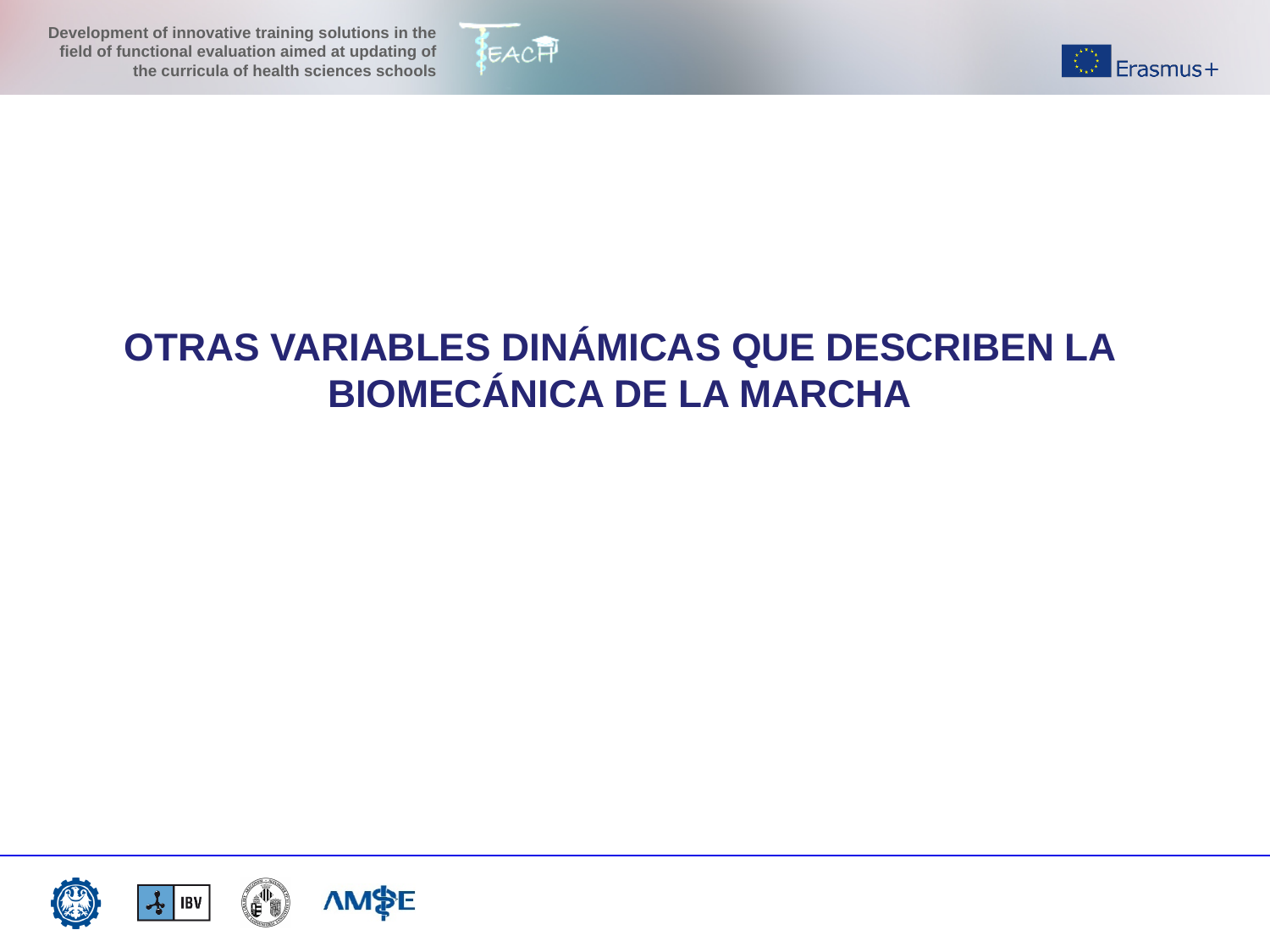

OTRAS VARIABLES DINÁMICAS QUE DESCRIBEN LA BIOMECÁNICA DE LA MARCHA